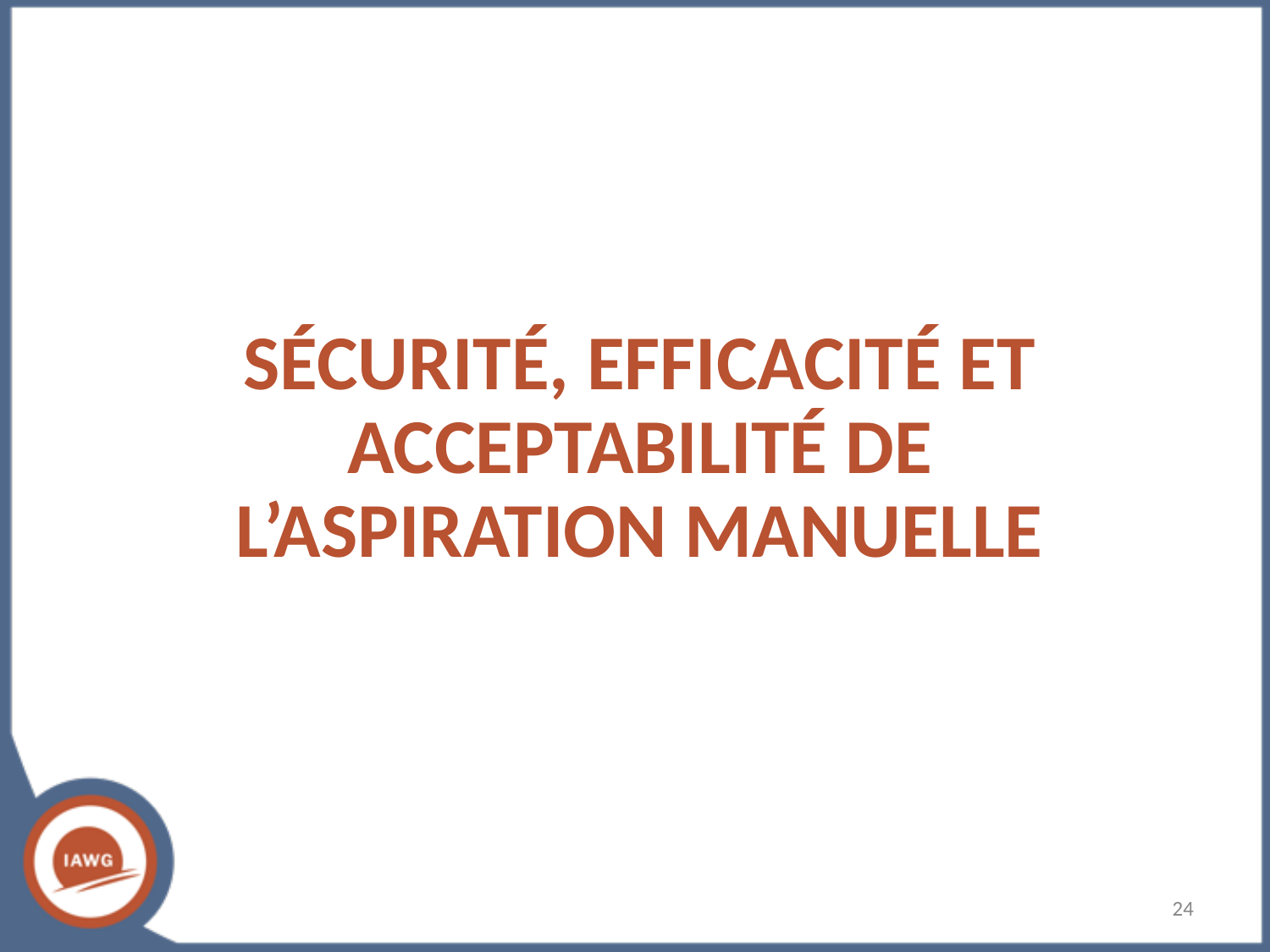

SÉCURITÉ, EFFICACITÉ ET ACCEPTABILITÉ DE L’ASPIRATION MANUELLE
24